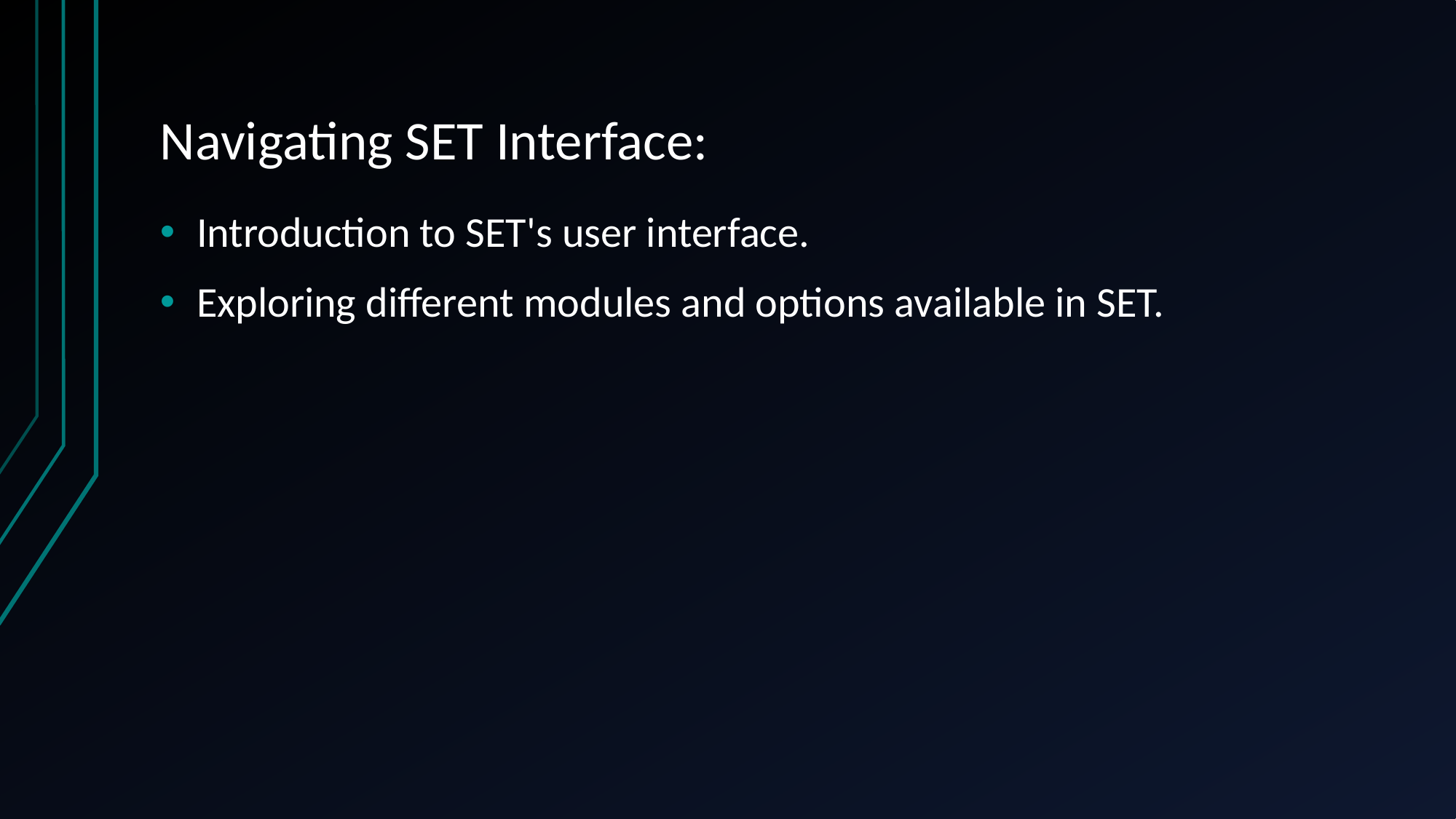

# Navigating SET Interface:
Introduction to SET's user interface.
Exploring different modules and options available in SET.